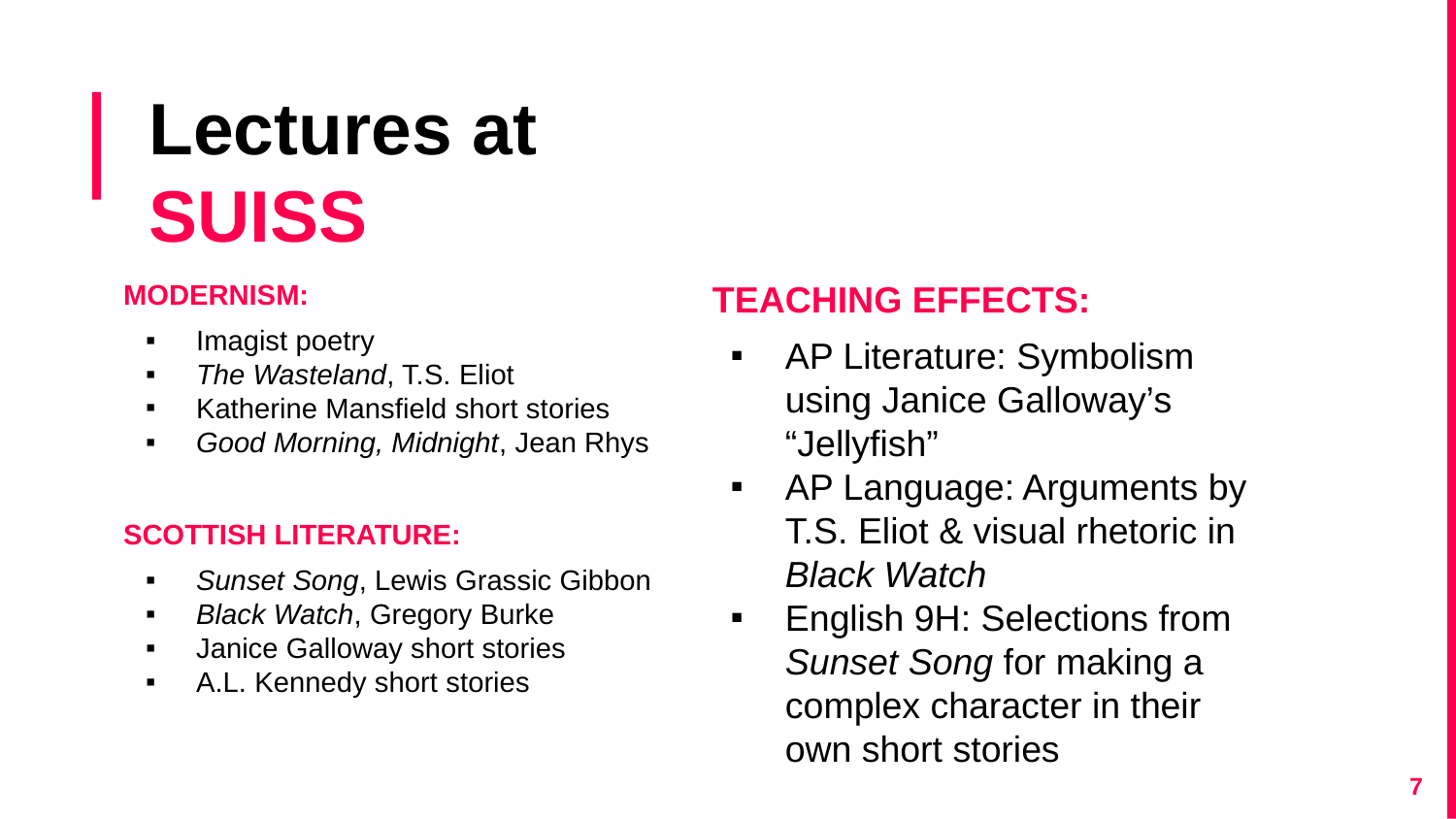

# Lectures at SUISS
MODERNISM:
Imagist poetry
The Wasteland, T.S. Eliot
Katherine Mansfield short stories
Good Morning, Midnight, Jean Rhys

SCOTTISH LITERATURE:
Sunset Song, Lewis Grassic Gibbon
Black Watch, Gregory Burke
Janice Galloway short stories
A.L. Kennedy short stories

TEACHING EFFECTS:
AP Literature: Symbolism using Janice Galloway’s “Jellyfish”
AP Language: Arguments by T.S. Eliot & visual rhetoric in Black Watch
English 9H: Selections from Sunset Song for making a complex character in their own short stories

7